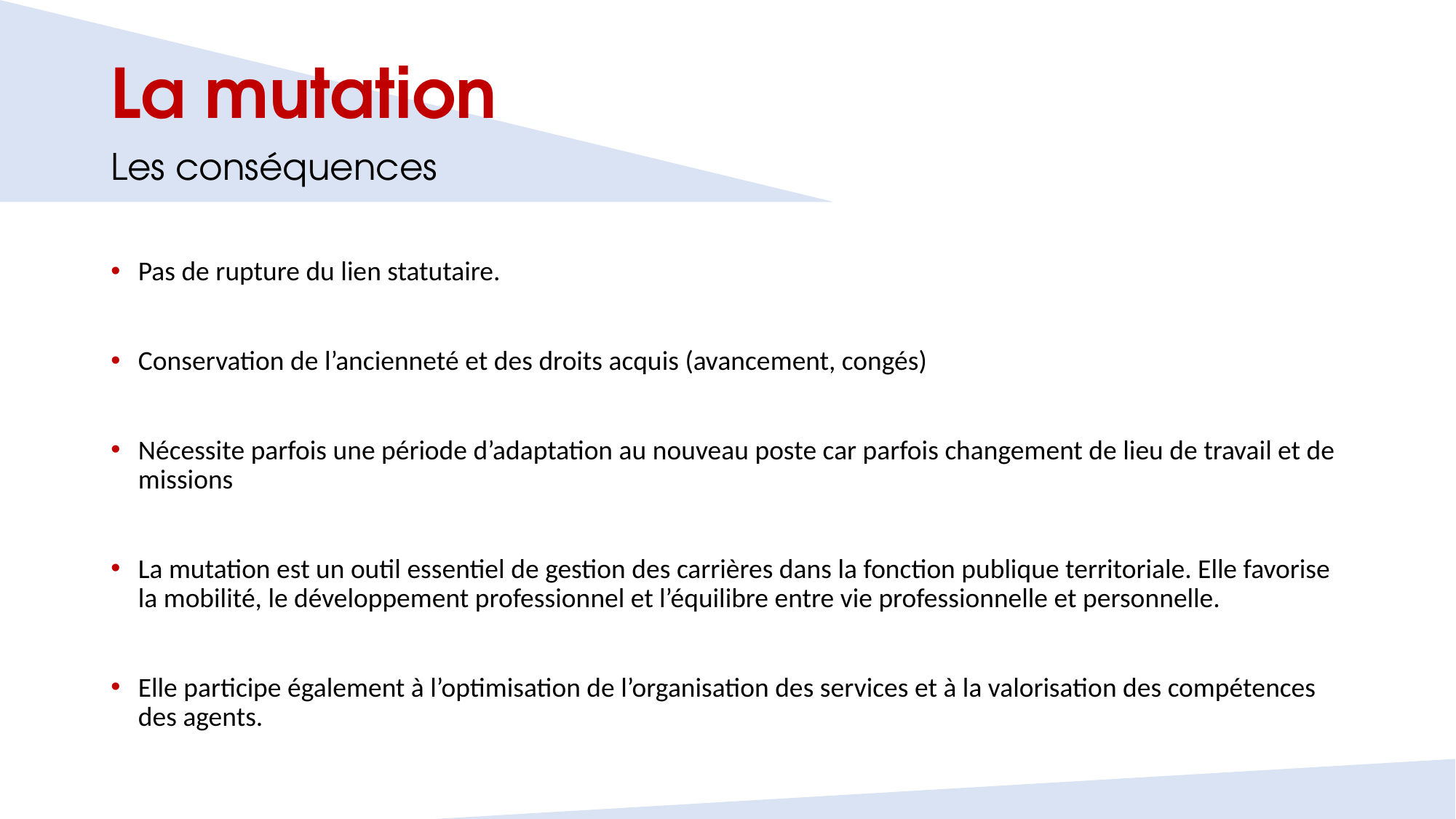

La mutation
Les conséquences

Pas de rupture du lien statutaire.

Conservation de l’ancienneté et des droits acquis (avancement, congés)

Nécessite parfois une période d’adaptation au nouveau poste car parfois changement de lieu de travail et de missions

La mutation est un outil essentiel de gestion des carrières dans la fonction publique territoriale. Elle favorise la mobilité, le développement professionnel et l’équilibre entre vie professionnelle et personnelle.

Elle participe également à l’optimisation de l’organisation des services et à la valorisation des compétences des agents.

26